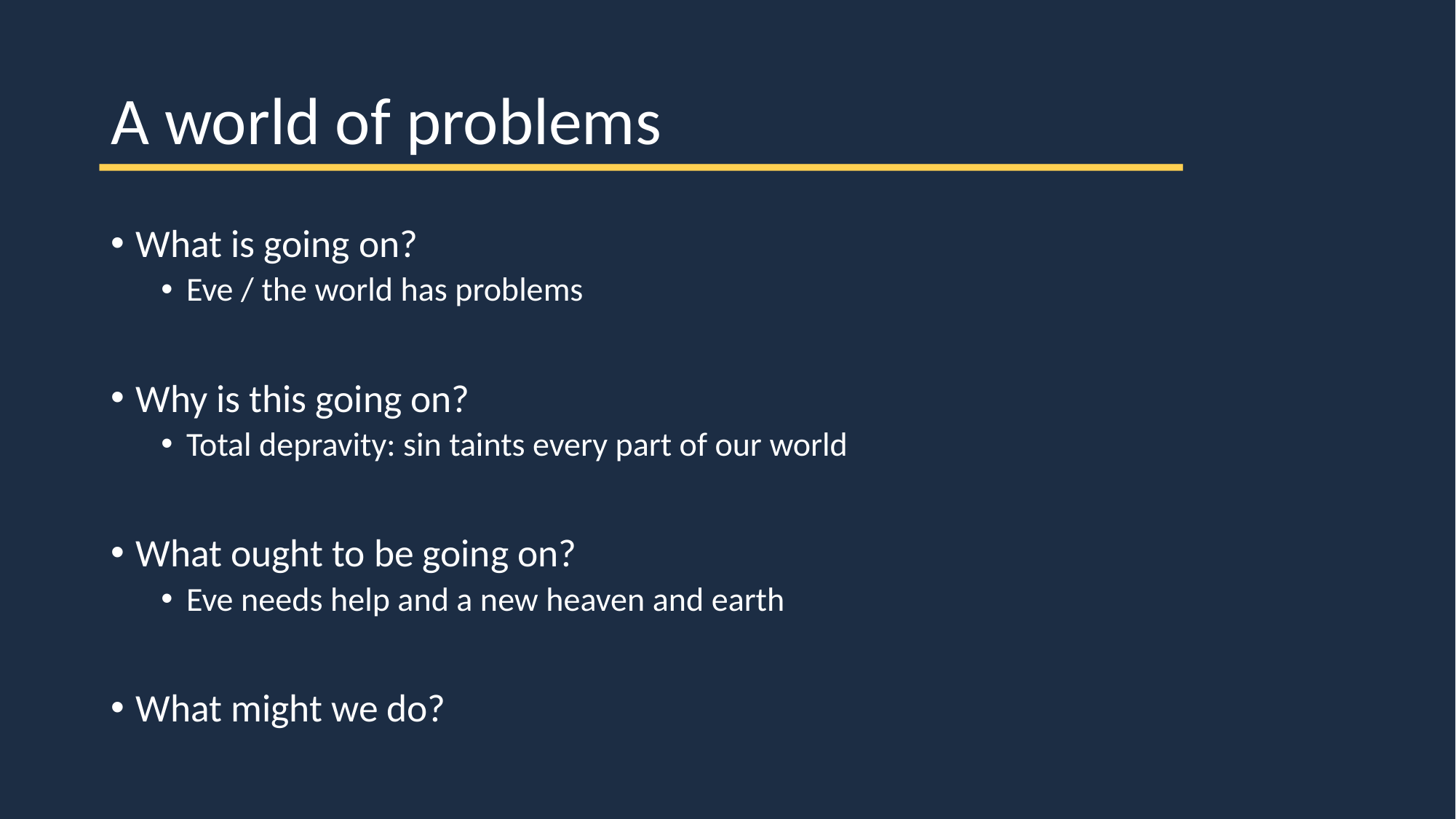

# A world of problems
What is going on?
Eve / the world has problems

Why is this going on?
Total depravity: sin taints every part of our world

What ought to be going on?
Eve needs help and a new heaven and earth

What might we do?